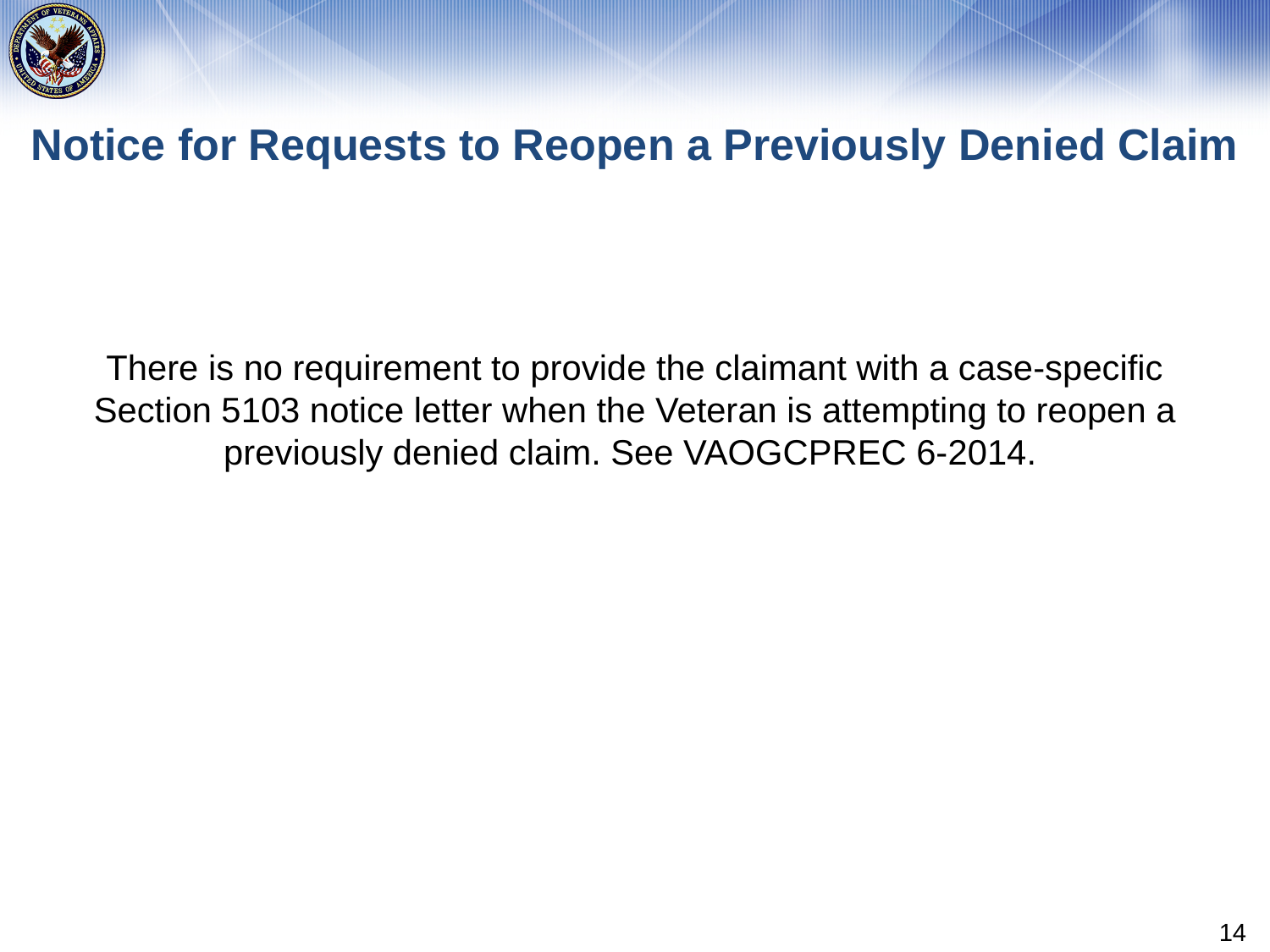

# Notice for Requests to Reopen a Previously Denied Claim

There is no requirement to provide the claimant with a case-specific Section 5103 notice letter when the Veteran is attempting to reopen a previously denied claim. See VAOGCPREC 6-2014.
14